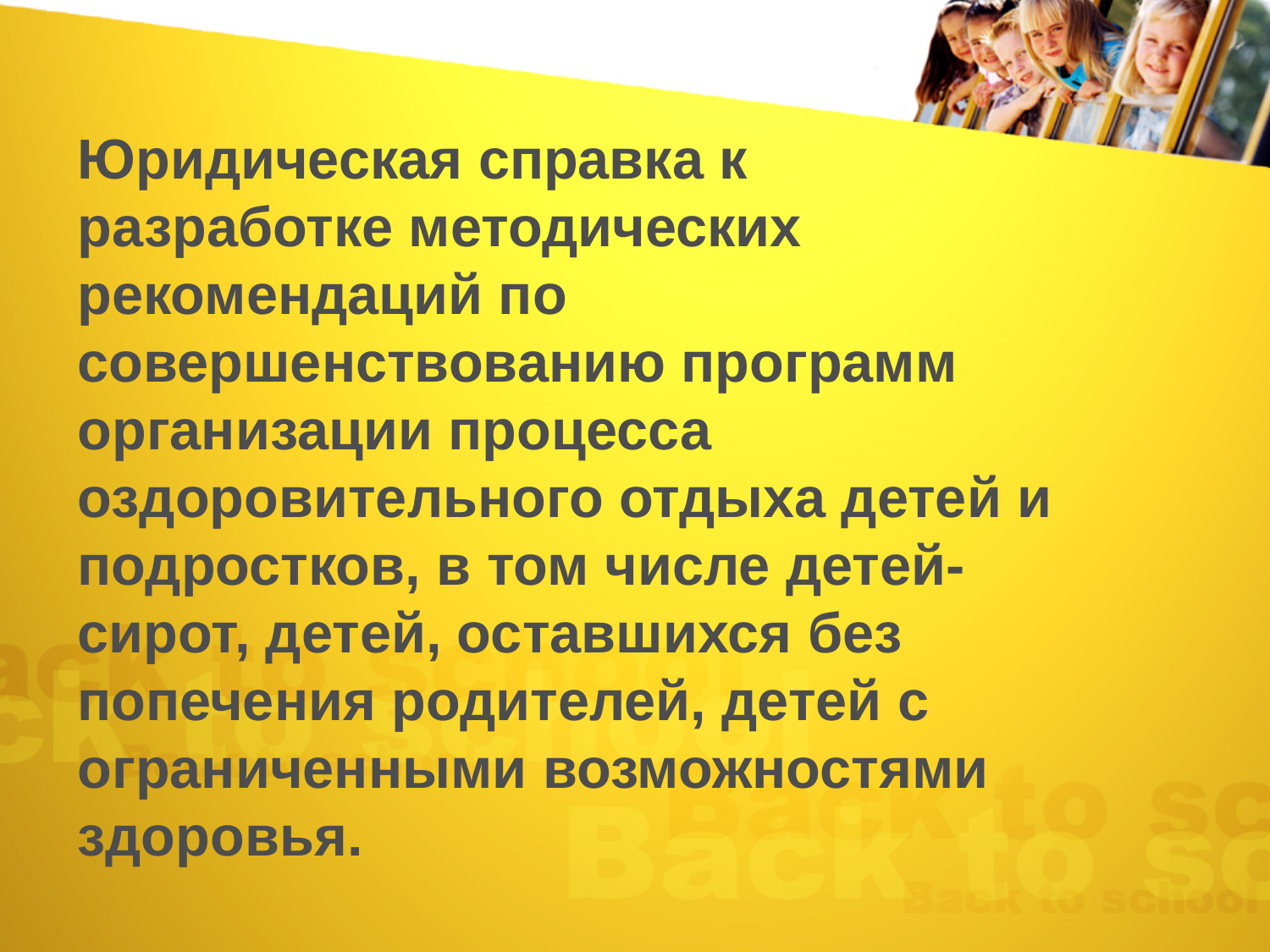

Юридическая справка к разработке методических рекомендаций по совершенствованию программ организации процесса оздоровительного отдыха детей и подростков, в том числе детей-сирот, детей, оставшихся без попечения родителей, детей с ограниченными возможностями здоровья.